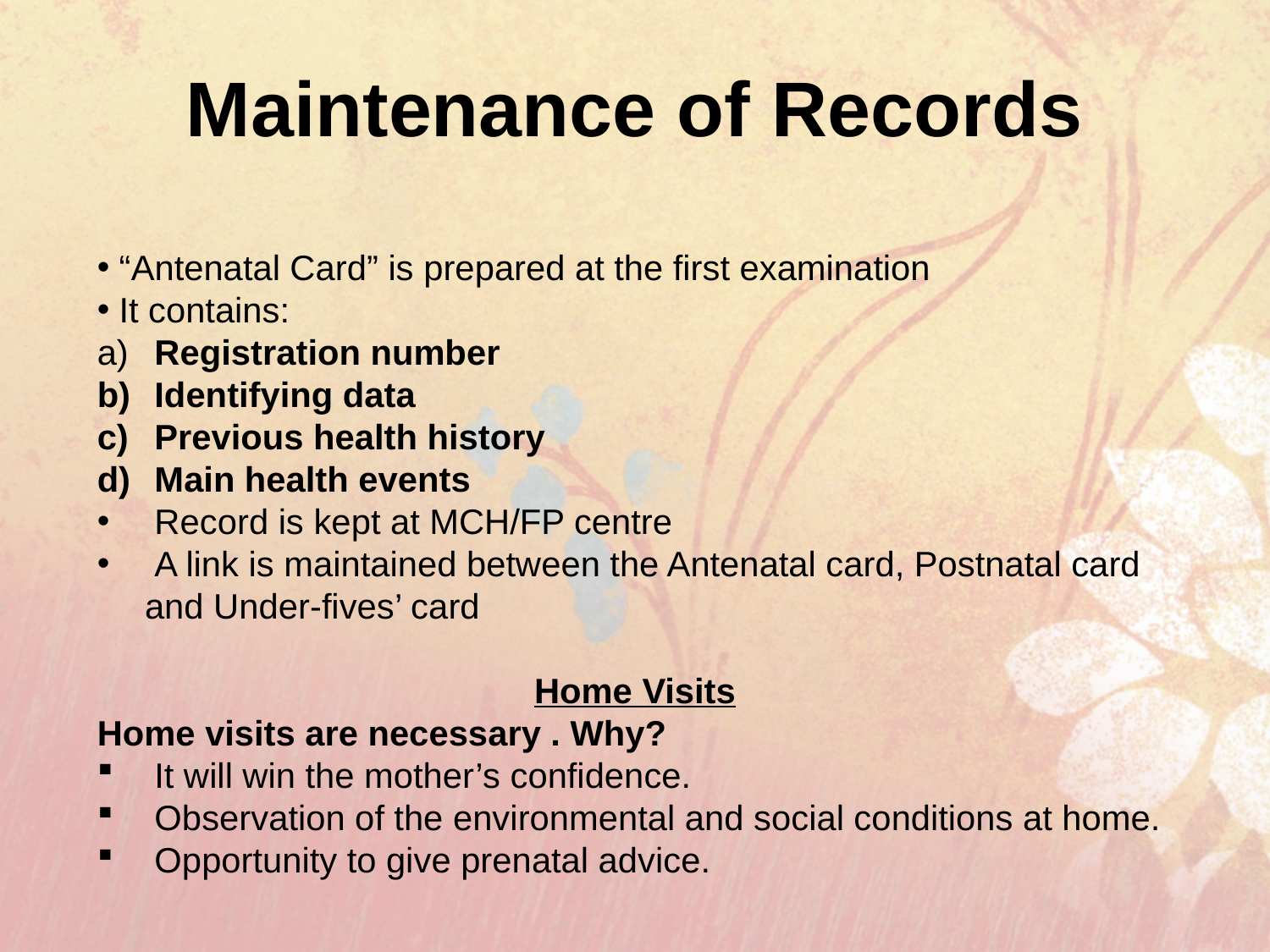

Maintenance of Records

 “Antenatal Card” is prepared at the first examination
 It contains:
 Registration number
 Identifying data
 Previous health history
 Main health events
 Record is kept at MCH/FP centre
 A link is maintained between the Antenatal card, Postnatal card and Under-fives’ card

Home Visits
Home visits are necessary . Why?
 It will win the mother’s confidence.
 Observation of the environmental and social conditions at home.
 Opportunity to give prenatal advice.